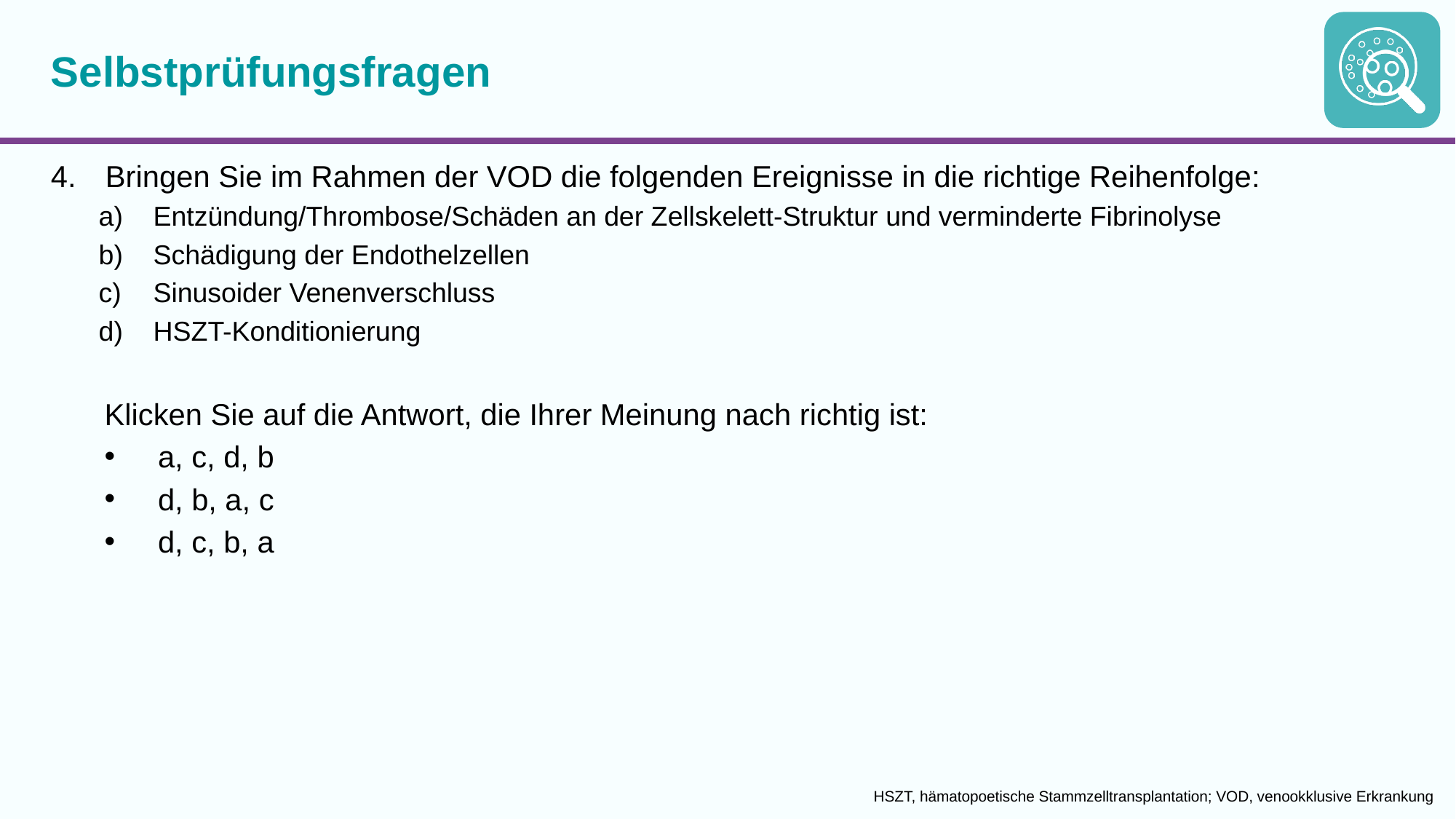

# Selbstprüfungsfragen
Bringen Sie im Rahmen der VOD die folgenden Ereignisse in die richtige Reihenfolge:
Entzündung/Thrombose/Schäden an der Zellskelett-Struktur und verminderte Fibrinolyse
Schädigung der Endothelzellen
Sinusoider Venenverschluss
HSZT-Konditionierung

Klicken Sie auf die Antwort, die Ihrer Meinung nach richtig ist:
a, c, d, b
d, b, a, c
d, c, b, a

HSZT, hämatopoetische Stammzelltransplantation; VOD, venookklusive Erkrankung